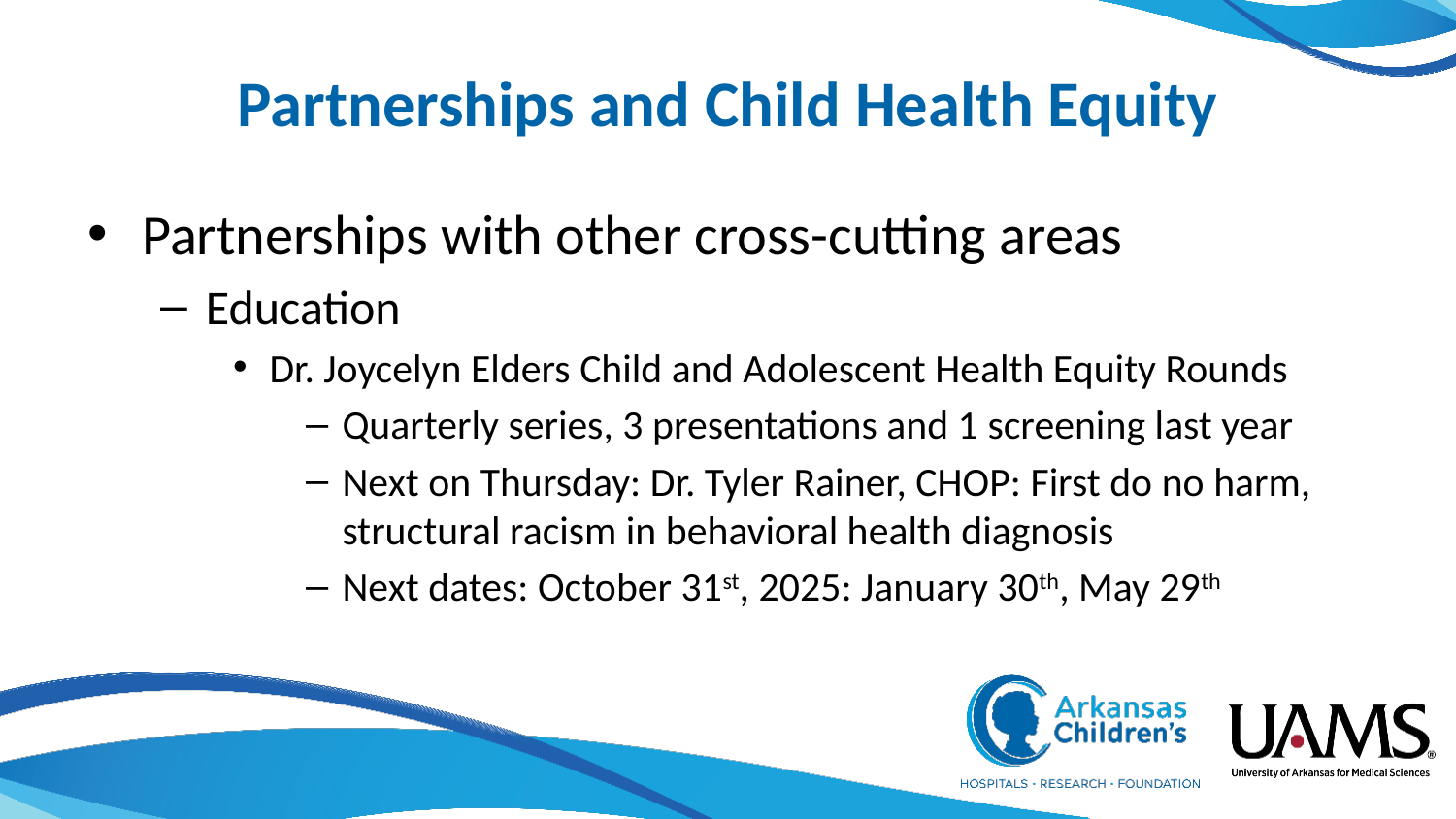

# Partnerships and Child Health Equity
Partnerships with other cross-cutting areas
Education
Dr. Joycelyn Elders Child and Adolescent Health Equity Rounds
Quarterly series, 3 presentations and 1 screening last year
Next on Thursday: Dr. Tyler Rainer, CHOP: First do no harm, structural racism in behavioral health diagnosis
Next dates: October 31st, 2025: January 30th, May 29th